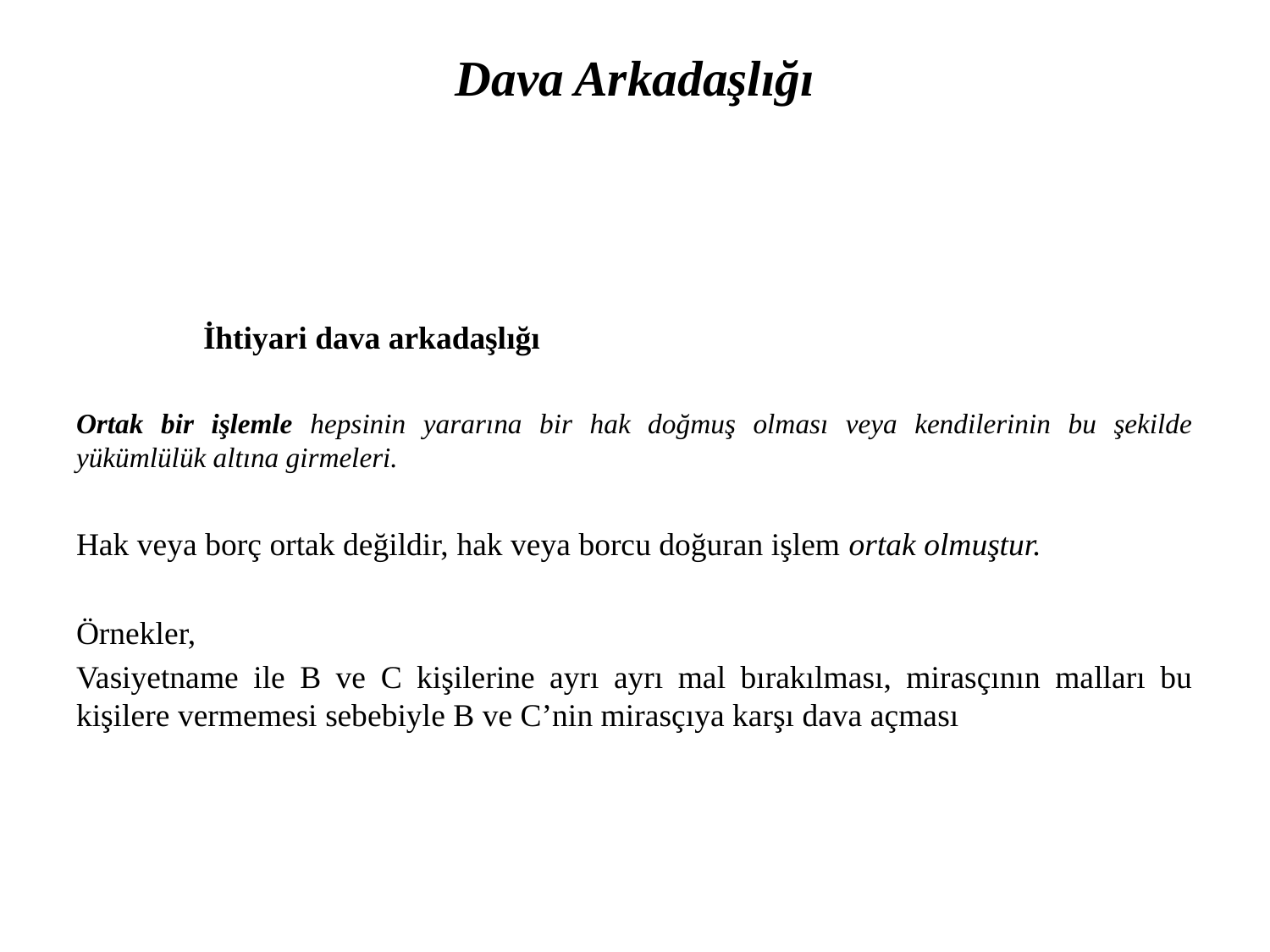

# Dava Arkadaşlığı

	İhtiyari dava arkadaşlığı

Ortak bir işlemle hepsinin yararına bir hak doğmuş olması veya kendilerinin bu şekilde yükümlülük altına girmeleri.

Hak veya borç ortak değildir, hak veya borcu doğuran işlem ortak olmuştur.

Örnekler,
Vasiyetname ile B ve C kişilerine ayrı ayrı mal bırakılması, mirasçının malları bu kişilere vermemesi sebebiyle B ve C’nin mirasçıya karşı dava açması